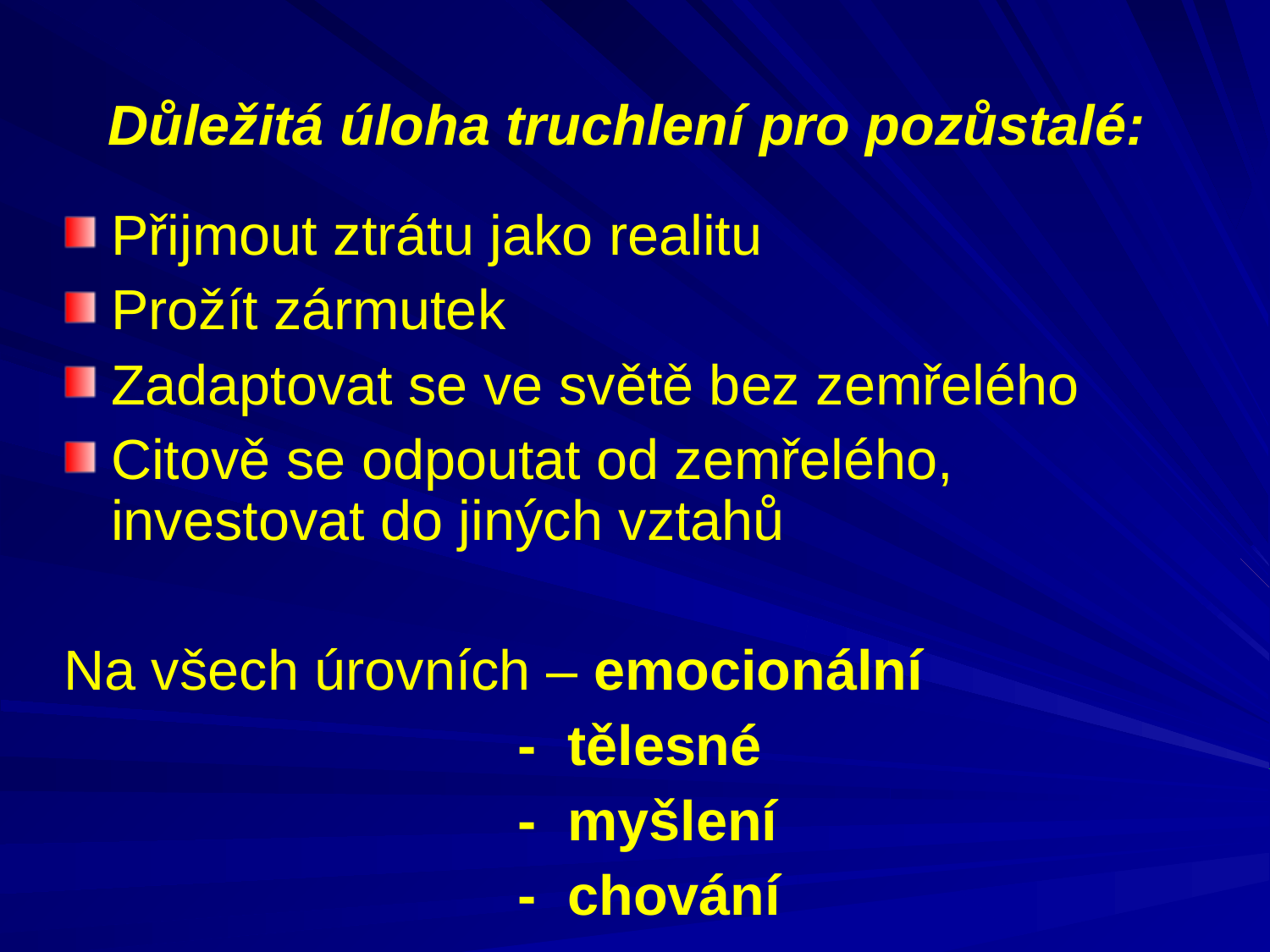

# Důležitá úloha truchlení pro pozůstalé:
Přijmout ztrátu jako realitu
Prožít zármutek
Zadaptovat se ve světě bez zemřelého
Citově se odpoutat od zemřelého, investovat do jiných vztahů

Na všech úrovních – emocionální
                             -  tělesné
                             -  myšlení
                             -  chování